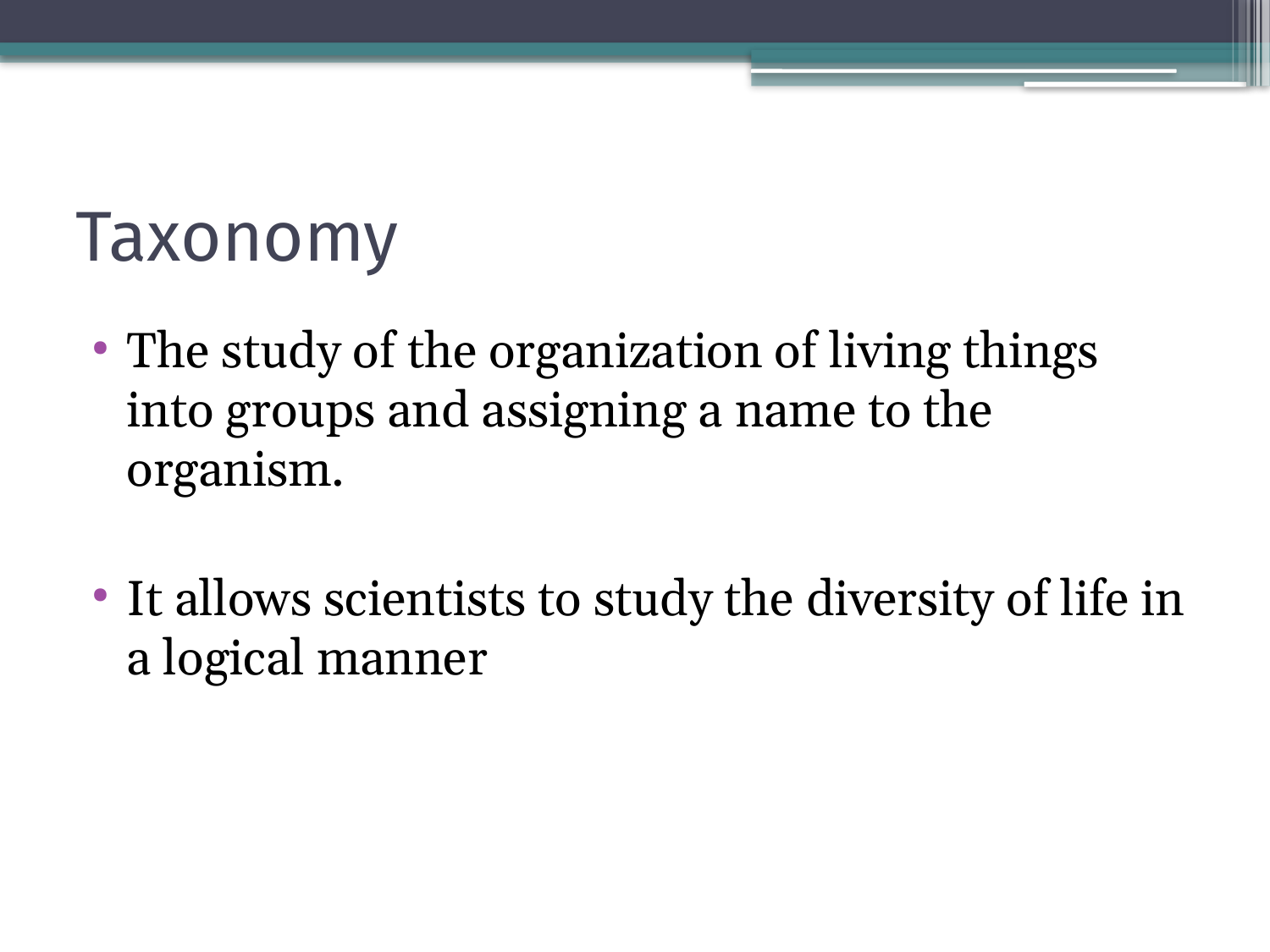

# Taxonomy
The study of the organization of living things into groups and assigning a name to the organism.

It allows scientists to study the diversity of life in a logical manner